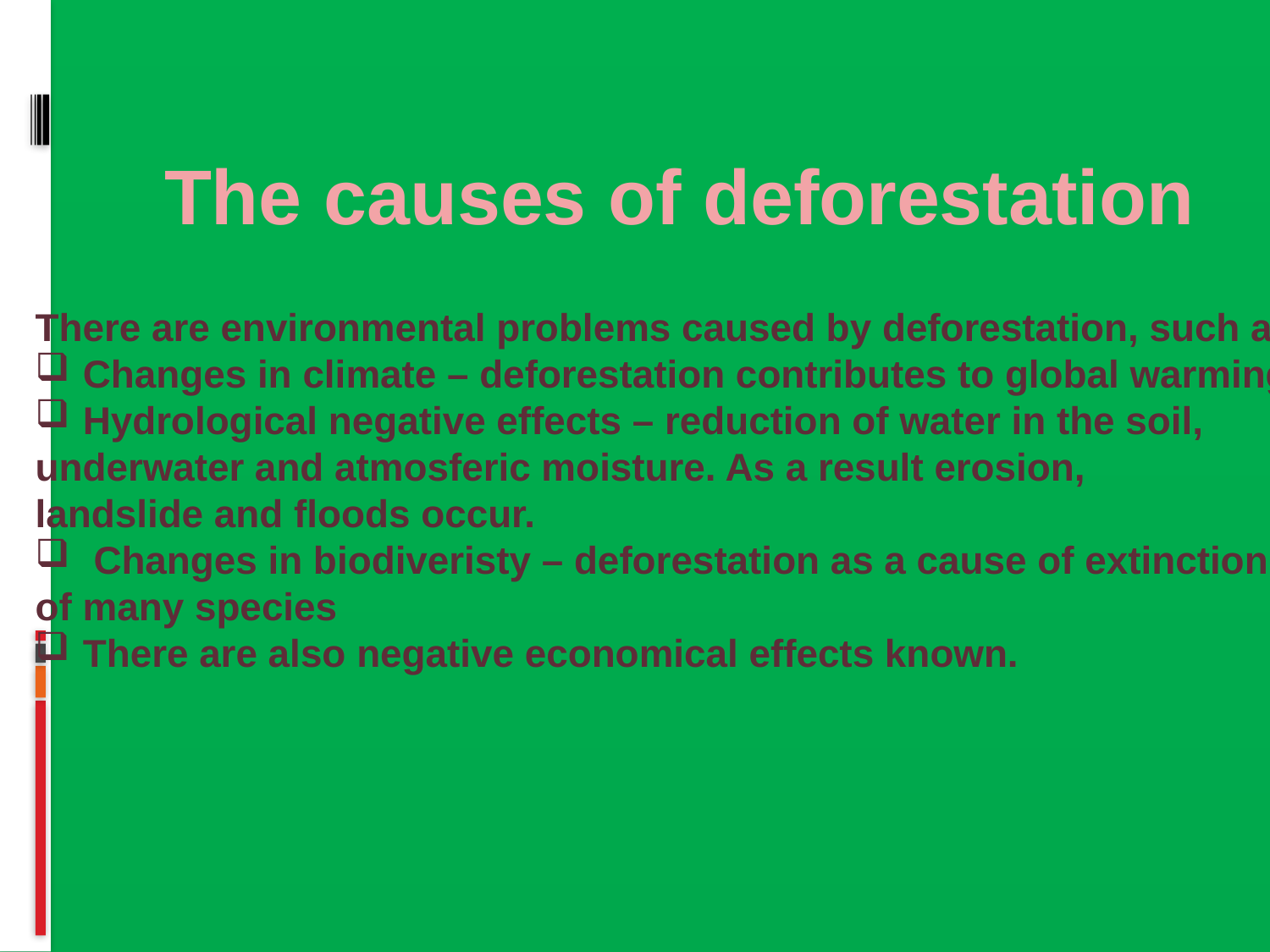

The causes of deforestation
There are environmental problems caused by deforestation, such as:
Changes in climate – deforestation contributes to global warming.
Hydrological negative effects – reduction of water in the soil,
underwater and atmosferic moisture. As a result erosion,
landslide and floods occur.
 Changes in biodiveristy – deforestation as a cause of extinction
of many species
There are also negative economical effects known.